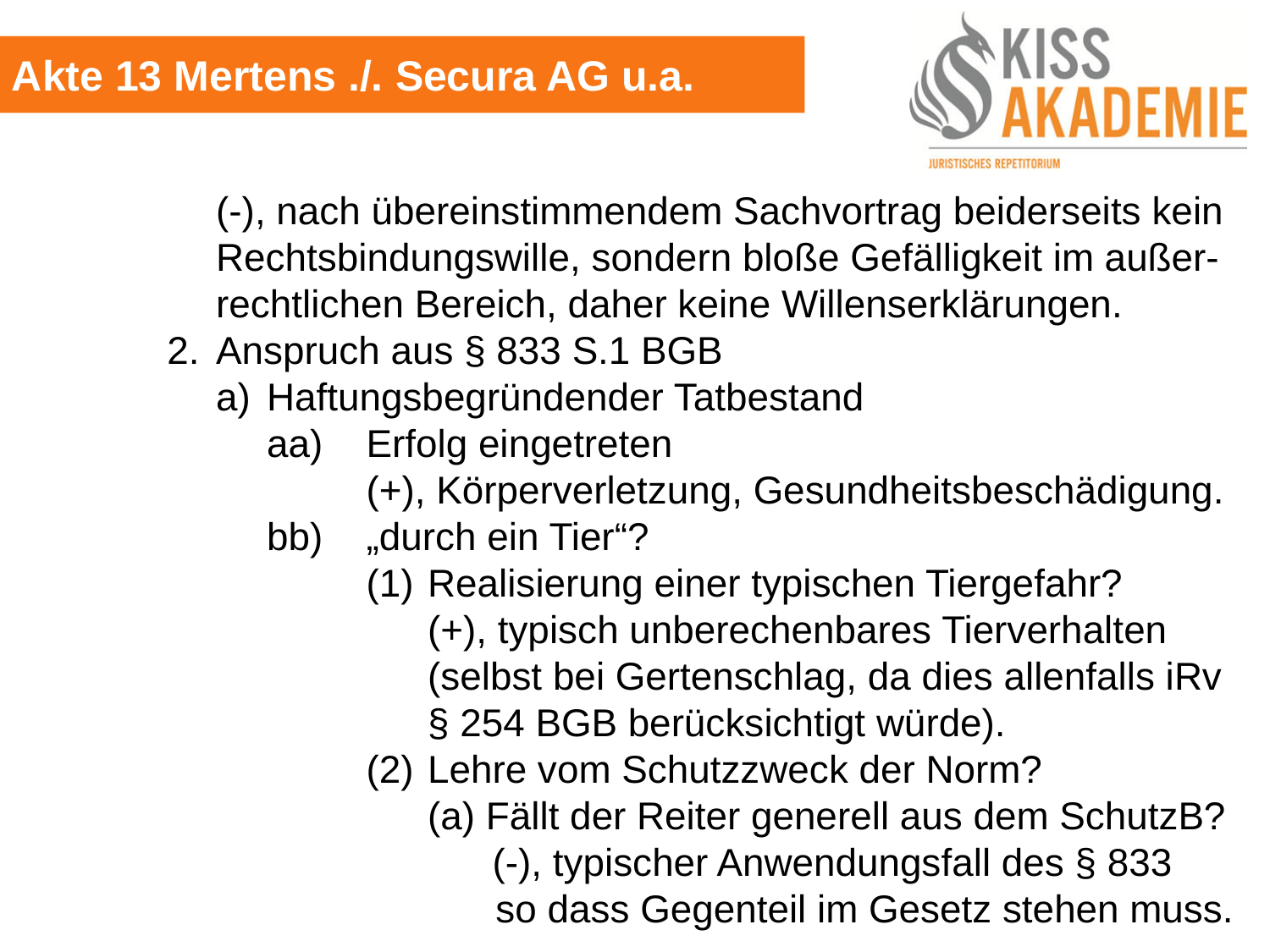

Akte 13 Mertens ./. Secura AG u.a.

			(-), nach übereinstimmendem Sachvortrag beiderseits kein			Rechtsbindungswille, sondern bloße Gefälligkeit im außer-			rechtlichen Bereich, daher keine Willenserklärungen.
		2.	Anspruch aus § 833 S.1 BGB
			a)	Haftungsbegründender Tatbestand
				aa)	Erfolg eingetreten
						(+), Körperverletzung, Gesundheitsbeschädigung.
				bb)	„durch ein Tier“?
						(1)	Realisierung einer typischen Tiergefahr?
							(+), typisch unberechenbares Tierverhalten								(selbst bei Gertenschlag, da dies allenfalls iRv							§ 254 BGB berücksichtigt würde).
						(2)	Lehre vom Schutzzweck der Norm?
							(a) Fällt der Reiter generell aus dem SchutzB?
							      (-), typischer Anwendungsfall des § 833							            so dass Gegenteil im Gesetz stehen muss.